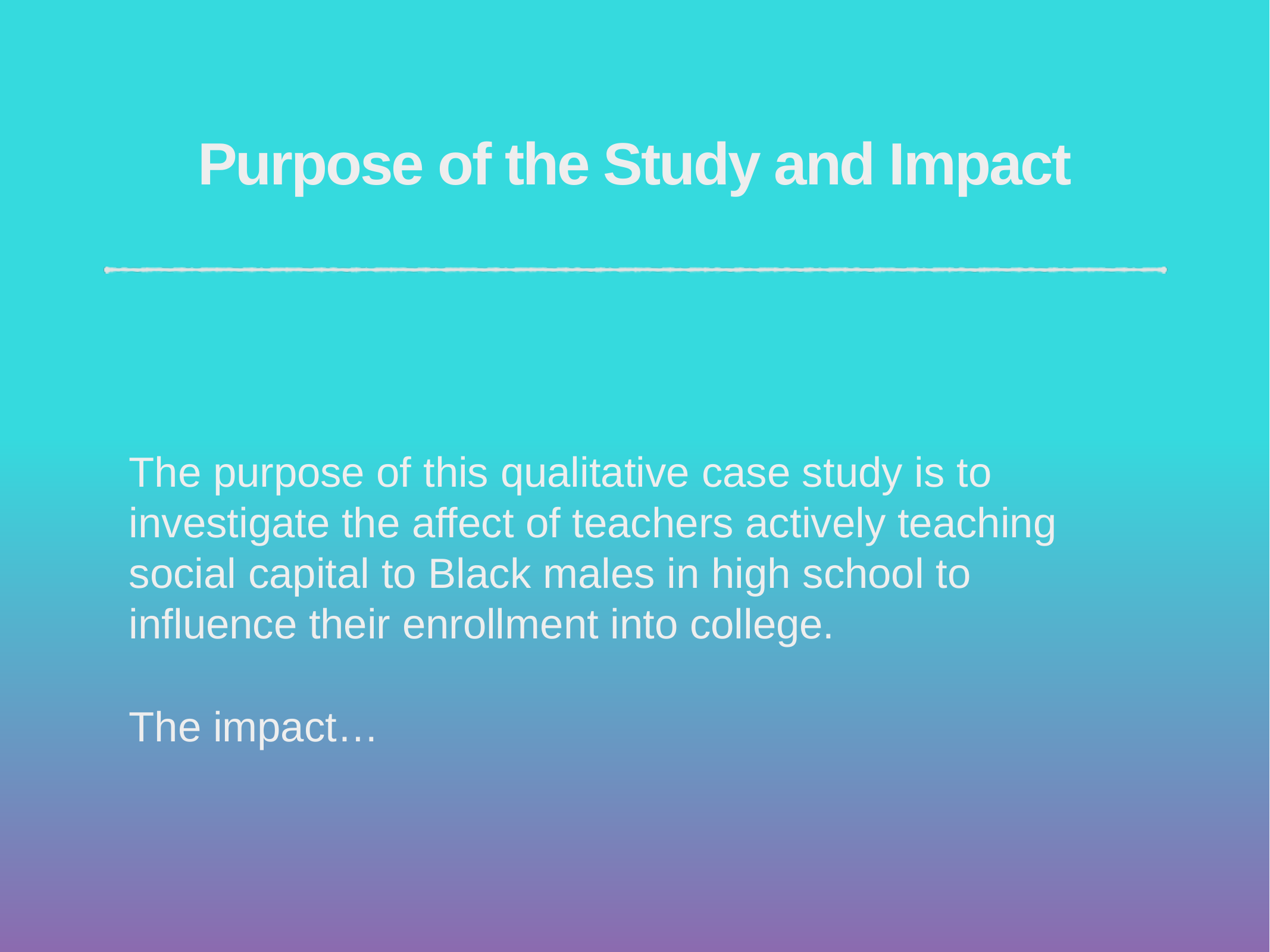

# Purpose of the Study and Impact
The purpose of this qualitative case study is to investigate the affect of teachers actively teaching social capital to Black males in high school to influence their enrollment into college.
The impact…